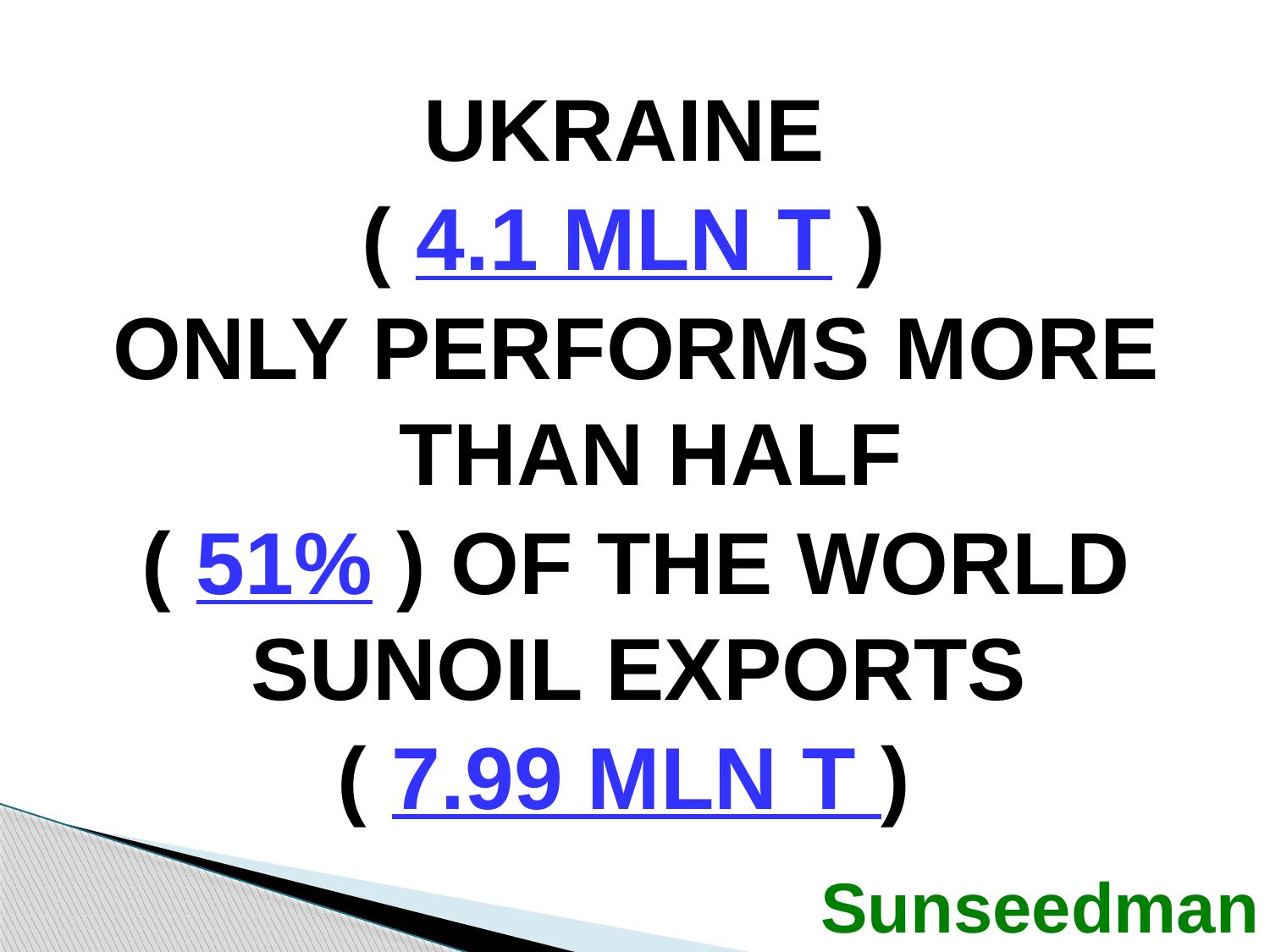

UKRAINE
( 4.1 MLN T )
ONLY PERFORMS MORE THAN HALF
( 51% ) OF THE WORLD SUNOIL EXPORTS
( 7.99 MLN T )

Sunseedman